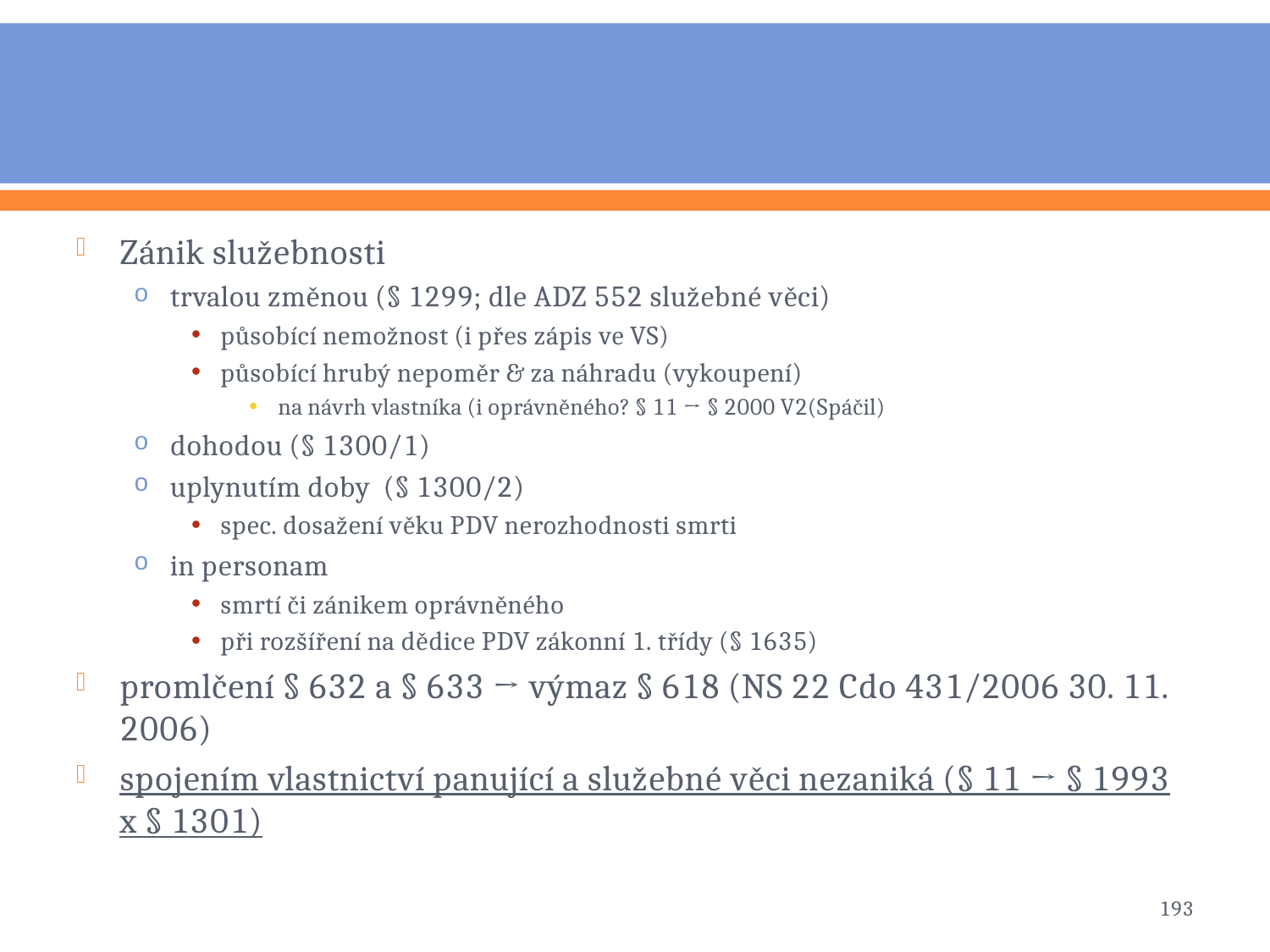

#
Zánik služebnosti
trvalou změnou (§ 1299; dle ADZ 552 služebné věci)
působící nemožnost (i přes zápis ve VS)
působící hrubý nepoměr & za náhradu (vykoupení)
na návrh vlastníka (i oprávněného? § 11 → § 2000 V2(Spáčil)
dohodou (§ 1300/1)
uplynutím doby  (§ 1300/2)
spec. dosažení věku PDV nerozhodnosti smrti
in personam
smrtí či zánikem oprávněného
při rozšíření na dědice PDV zákonní 1. třídy (§ 1635)
promlčení § 632 a § 633 → výmaz § 618 (NS 22 Cdo 431/2006 30. 11. 2006)
spojením vlastnictví panující a služebné věci nezaniká (§ 11 → § 1993 x § 1301)

193